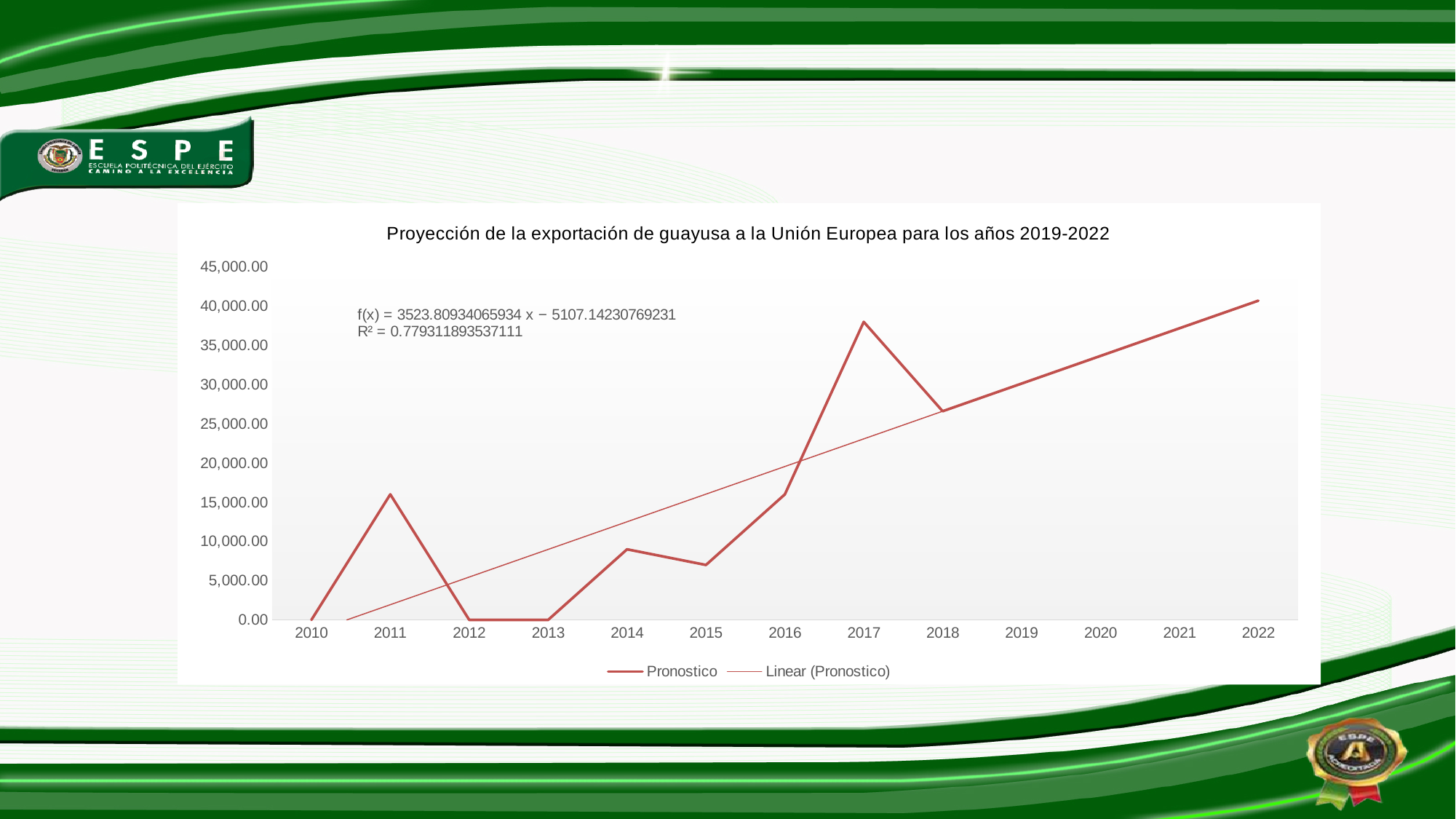

### Chart: Proyección de la exportación de guayusa a la Unión Europea para los años 2019-2022

| Category | Pronostico |
|---|---|
| 2010 | 0.0 |
| 2011 | 16000.0 |
| 2012 | 0.0 |
| 2013 | 0.0 |
| 2014 | 9000.0 |
| 2015 | 7000.0 |
| 2016 | 16000.0 |
| 2017 | 38000.0 |
| 2018 | 26607.14 |
| 2019 | 30130.95 |
| 2020 | 33654.76 |
| 2021 | 37178.57 |
| 2022 | 40702.38 |